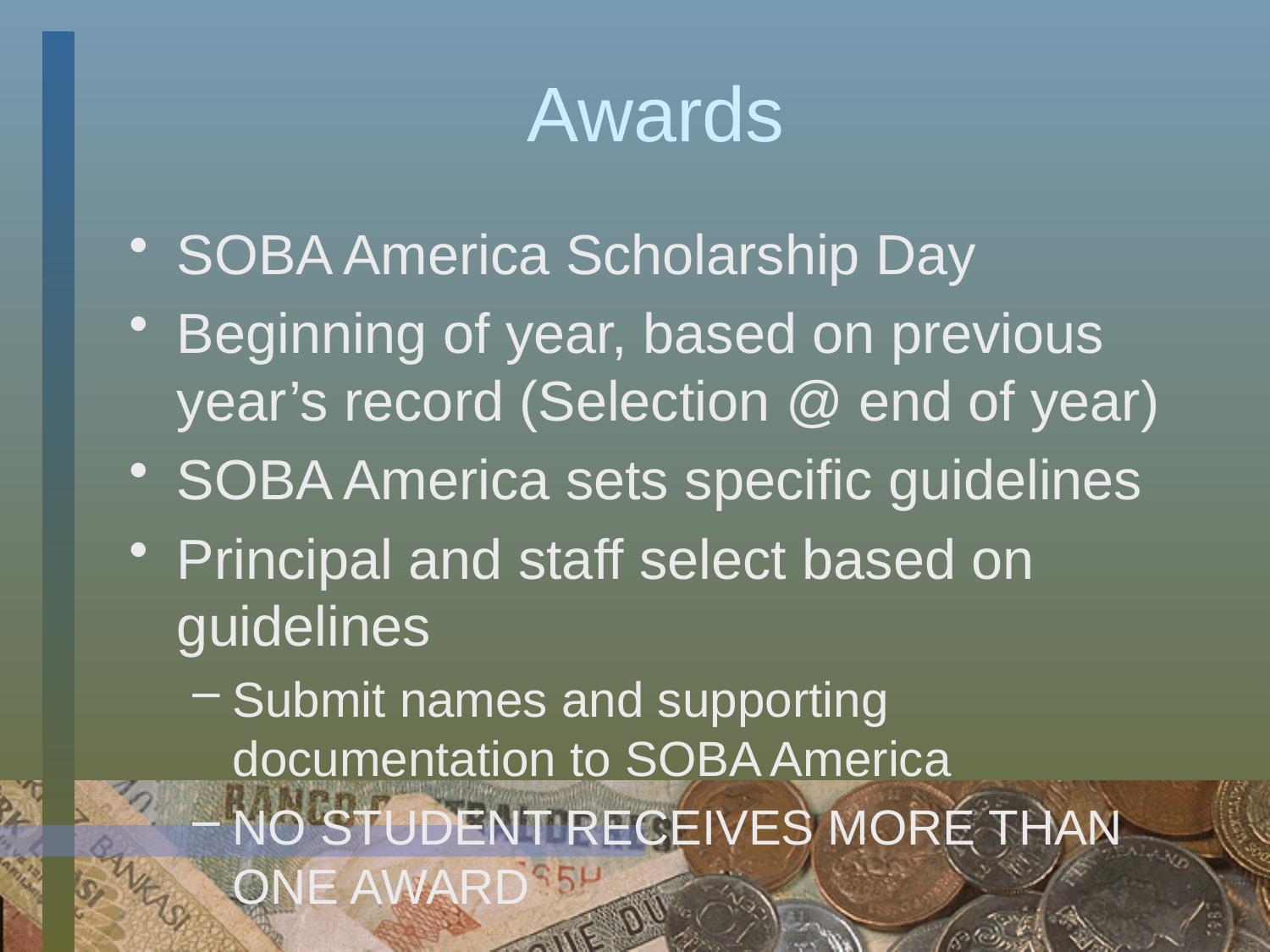

# Awards
SOBA America Scholarship Day
Beginning of year, based on previous year’s record (Selection @ end of year)
SOBA America sets specific guidelines
Principal and staff select based on guidelines
Submit names and supporting documentation to SOBA America
NO STUDENT RECEIVES MORE THAN ONE AWARD